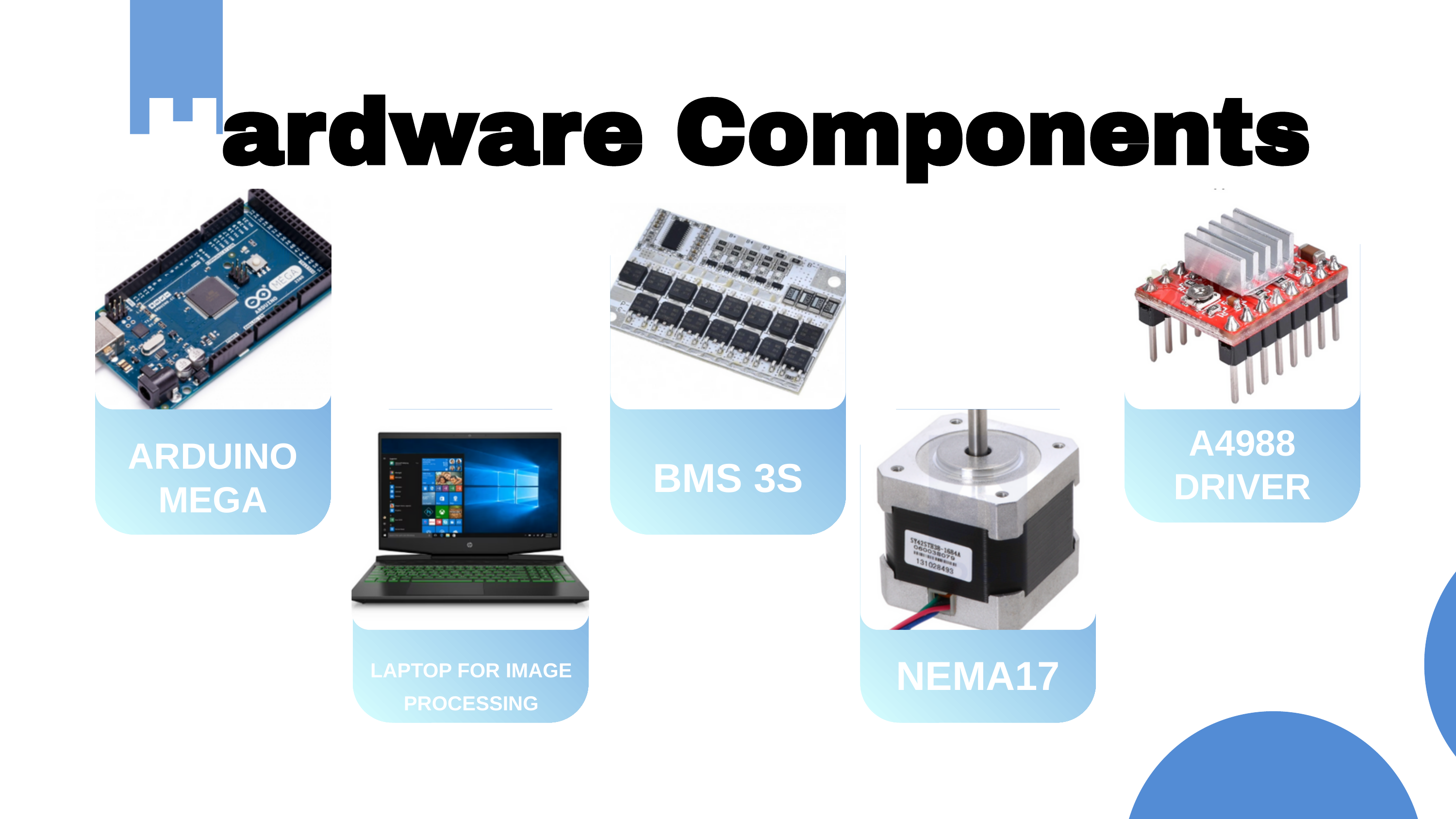

Hardware Components

A4988 DRIVER
ARDUINO MEGA
BMS 3S

LAPTOP FOR IMAGE PROCESSING
NEMA17